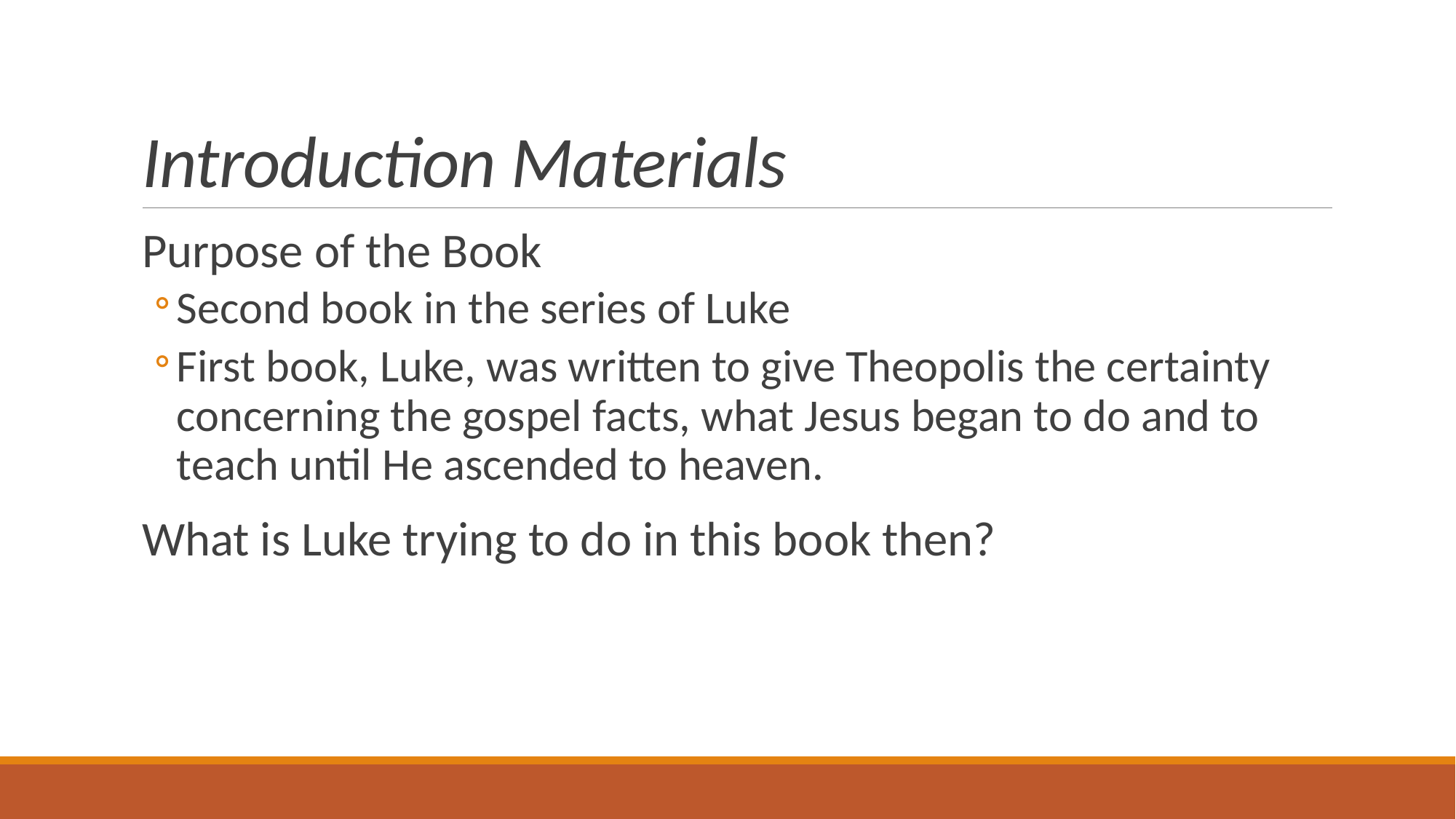

# Introduction Materials
Purpose of the Book
Second book in the series of Luke
First book, Luke, was written to give Theopolis the certainty concerning the gospel facts, what Jesus began to do and to teach until He ascended to heaven.
What is Luke trying to do in this book then?